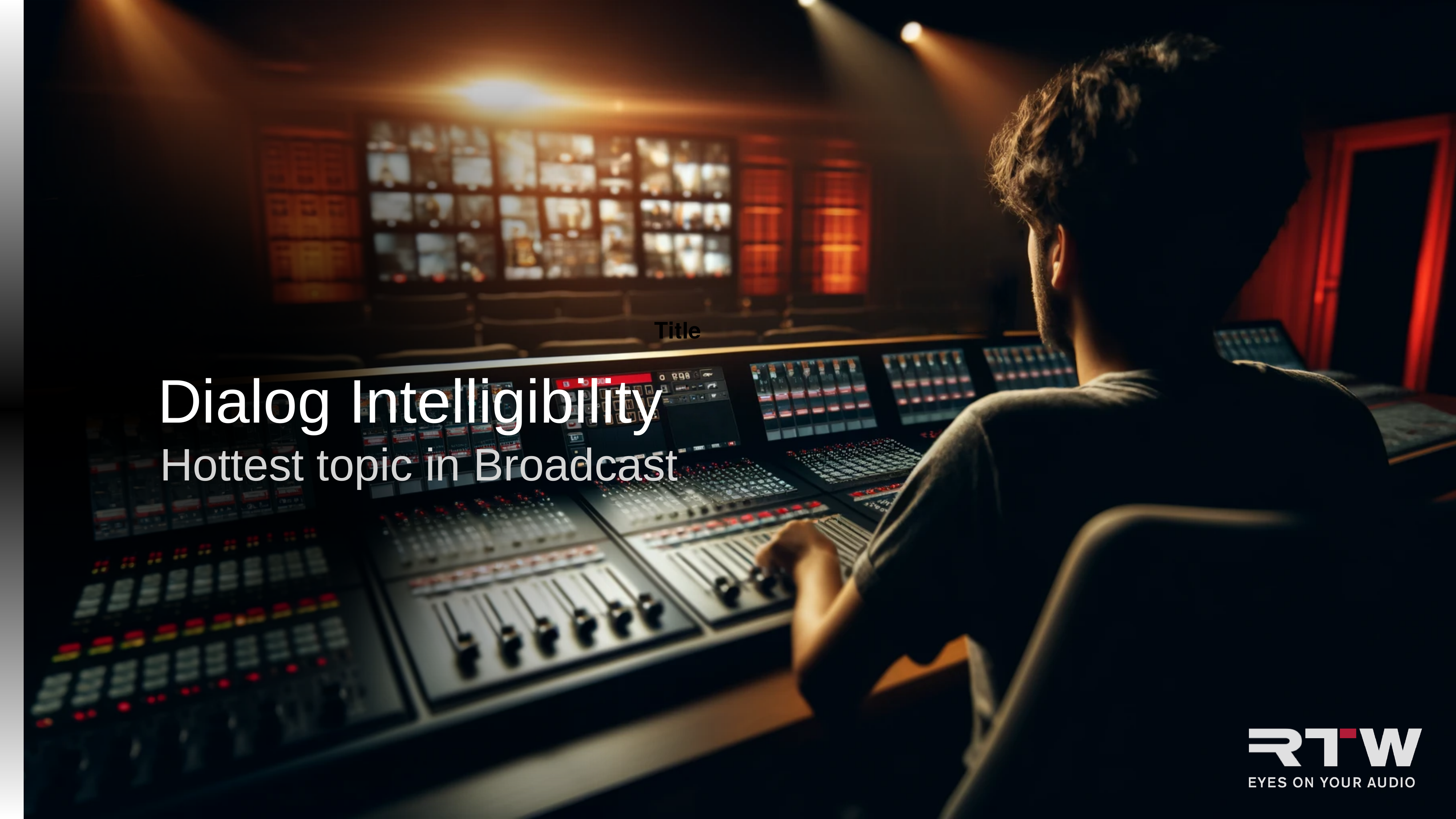

Title
Dialog Intelligibility
Hottest topic in Broadcast